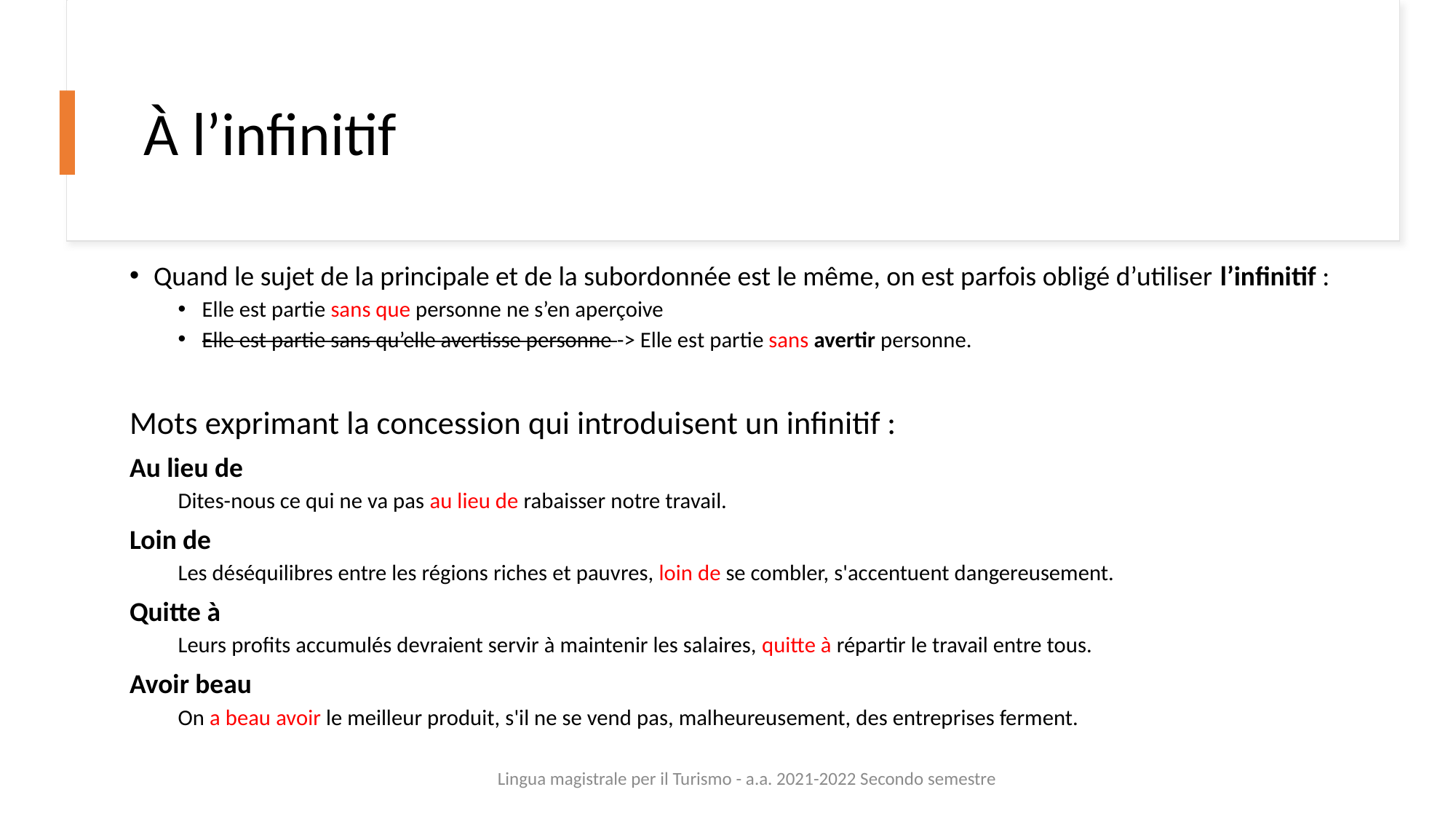

À l’infinitif

Quand le sujet de la principale et de la subordonnée est le même, on est parfois obligé d’utiliser l’infinitif :
Elle est partie sans que personne ne s’en aperçoive
Elle est partie sans qu’elle avertisse personne -> Elle est partie sans avertir personne.

Mots exprimant la concession qui introduisent un infinitif :
Au lieu de
Dites-nous ce qui ne va pas au lieu de rabaisser notre travail.
Loin de
Les déséquilibres entre les régions riches et pauvres, loin de se combler, s'accentuent dangereusement.
Quitte à
Leurs profits accumulés devraient servir à maintenir les salaires, quitte à répartir le travail entre tous.
Avoir beau
On a beau avoir le meilleur produit, s'il ne se vend pas, malheureusement, des entreprises ferment.
Lingua magistrale per il Turismo - a.a. 2021-2022 Secondo semestre